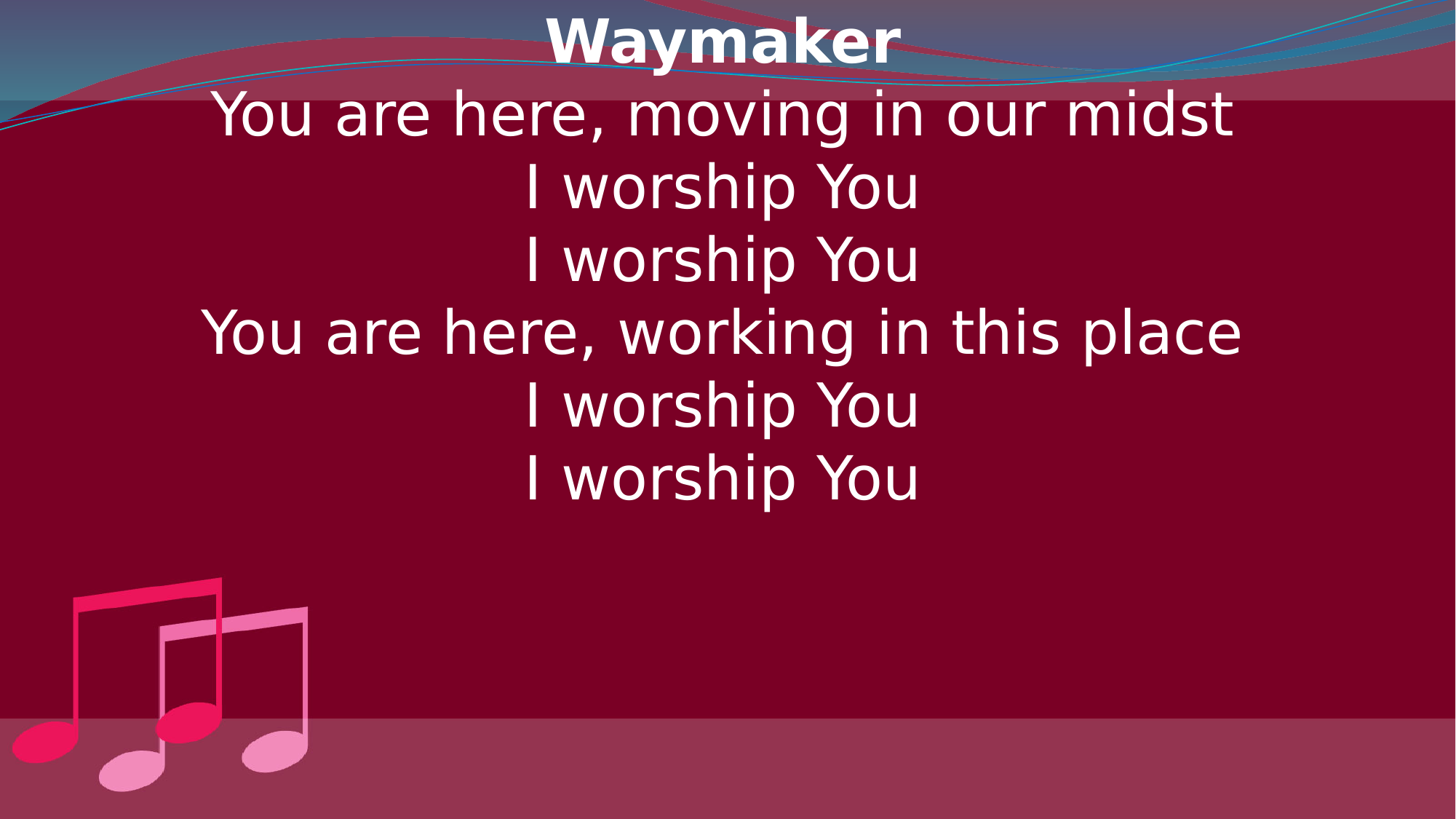

Waymaker
You are here, moving in our midst
I worship You
I worship You
You are here, working in this place
I worship You
I worship You